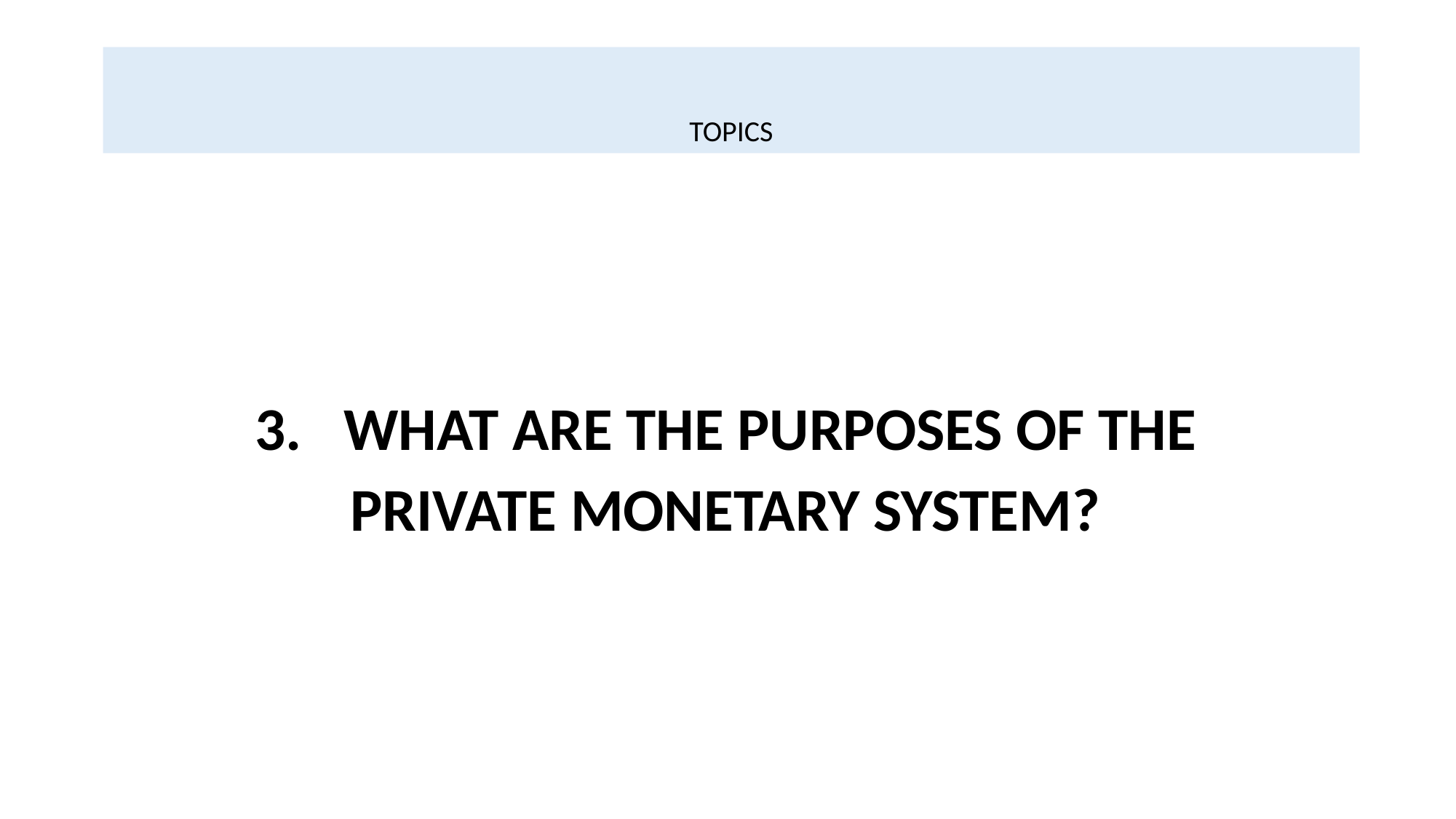

# TOPICS

WHAT ARE THE PURPOSES OF THE
       PRIVATE MONETARY SYSTEM?